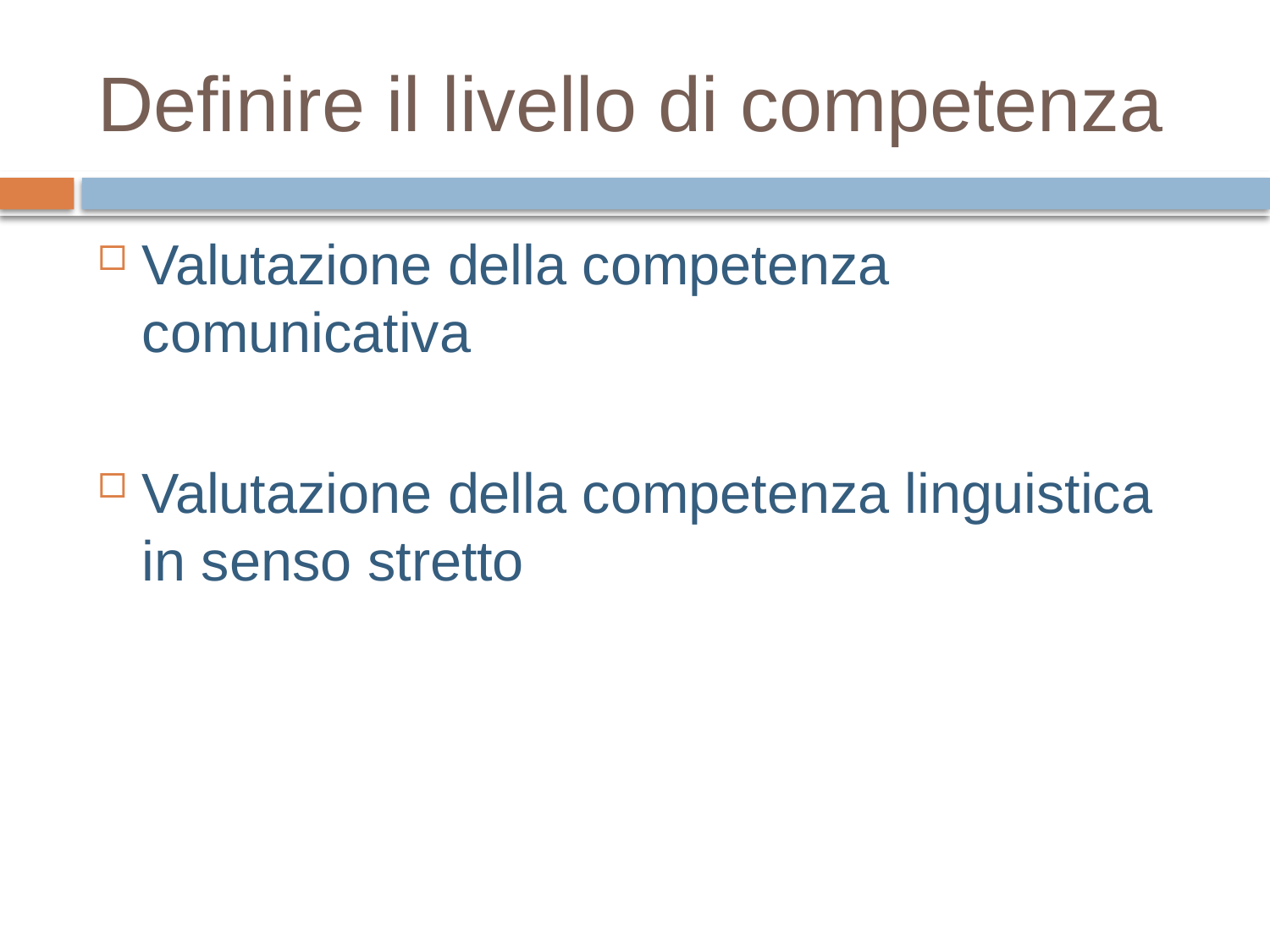

# Definire il livello di competenza
Valutazione della competenza comunicativa

Valutazione della competenza linguistica in senso stretto